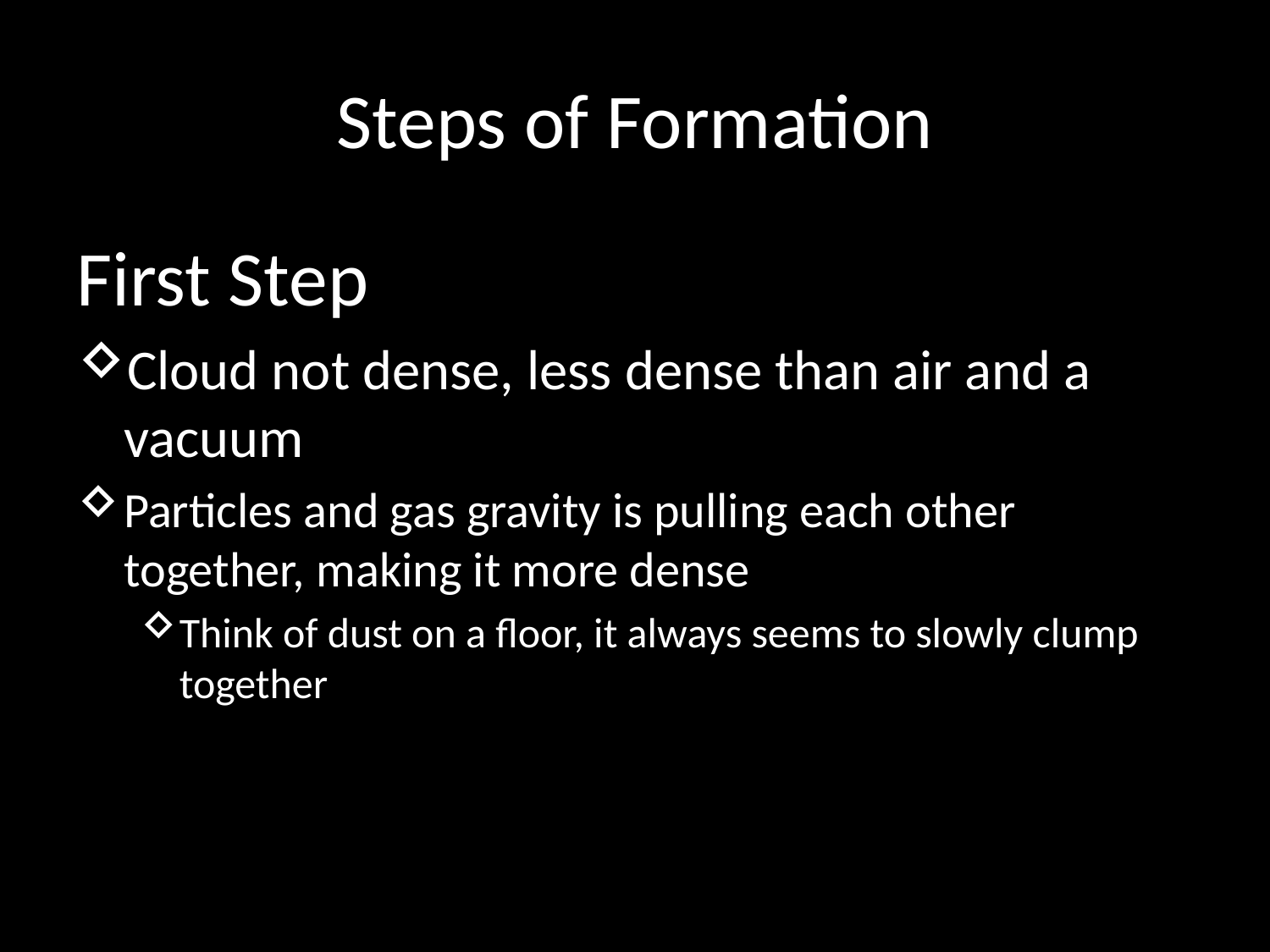

# Steps of Formation
First Step
Cloud not dense, less dense than air and a vacuum
Particles and gas gravity is pulling each other together, making it more dense
Think of dust on a floor, it always seems to slowly clump together